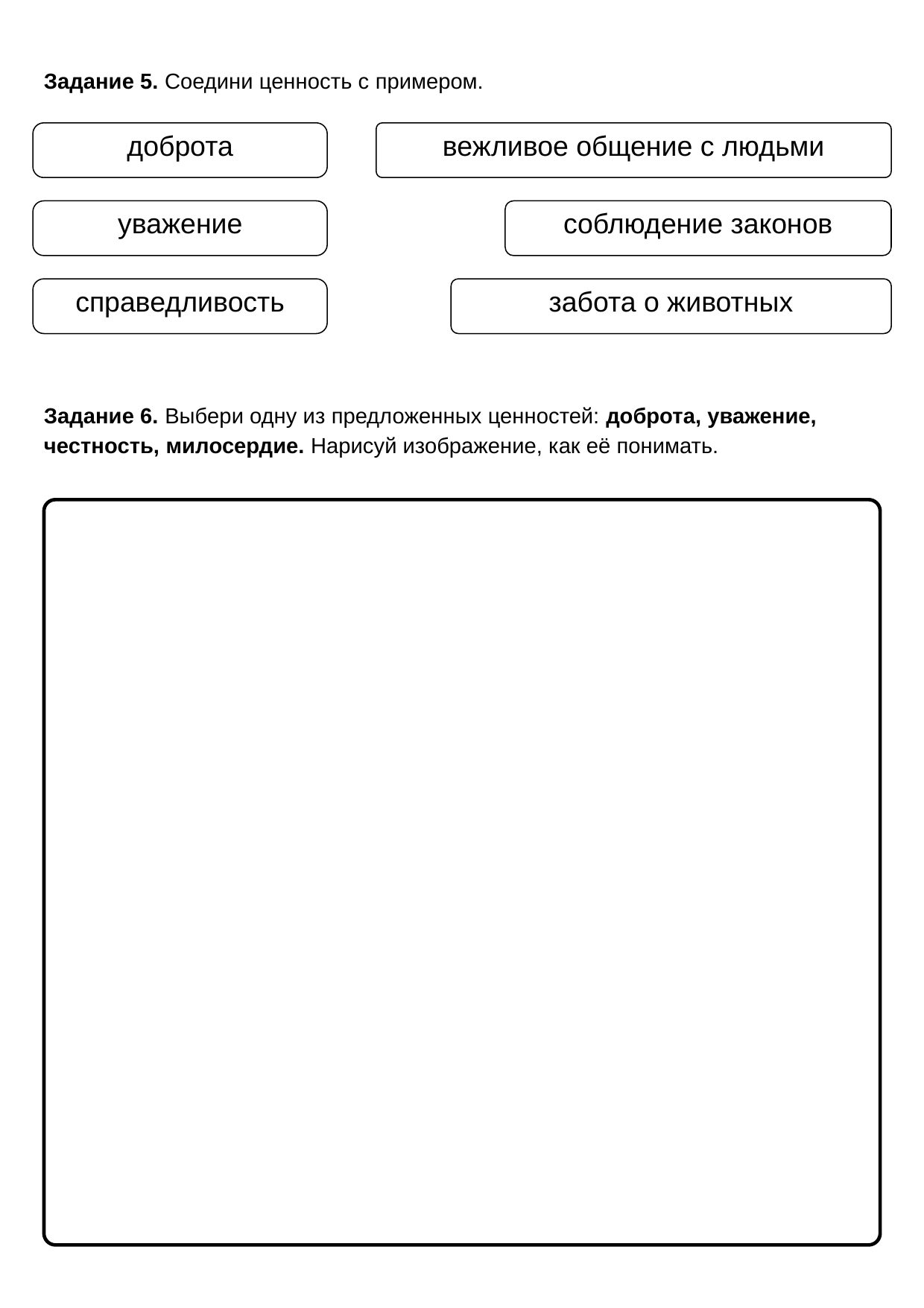

Задание 5. Соедини ценность с примером.

Задание 6. Выбери одну из предложенных ценностей: доброта, уважение, честность, милосердие. Нарисуй изображение, как её понимать.

доброта

вежливое общение с людьми

уважение

соблюдение законов

справедливость

забота о животных